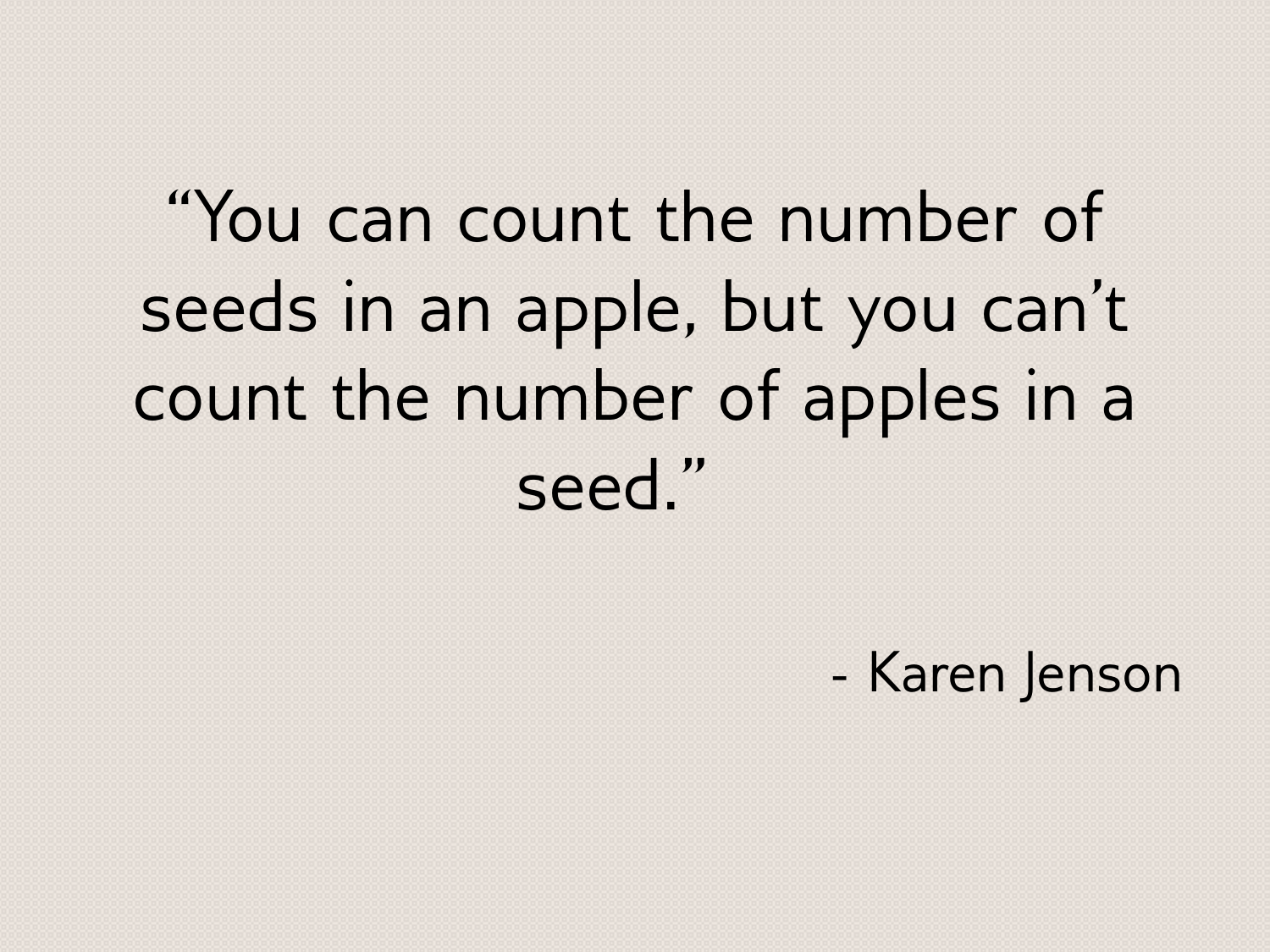

“You can count the number of seeds in an apple, but you can’t count the number of apples in a seed.”

- Karen Jenson